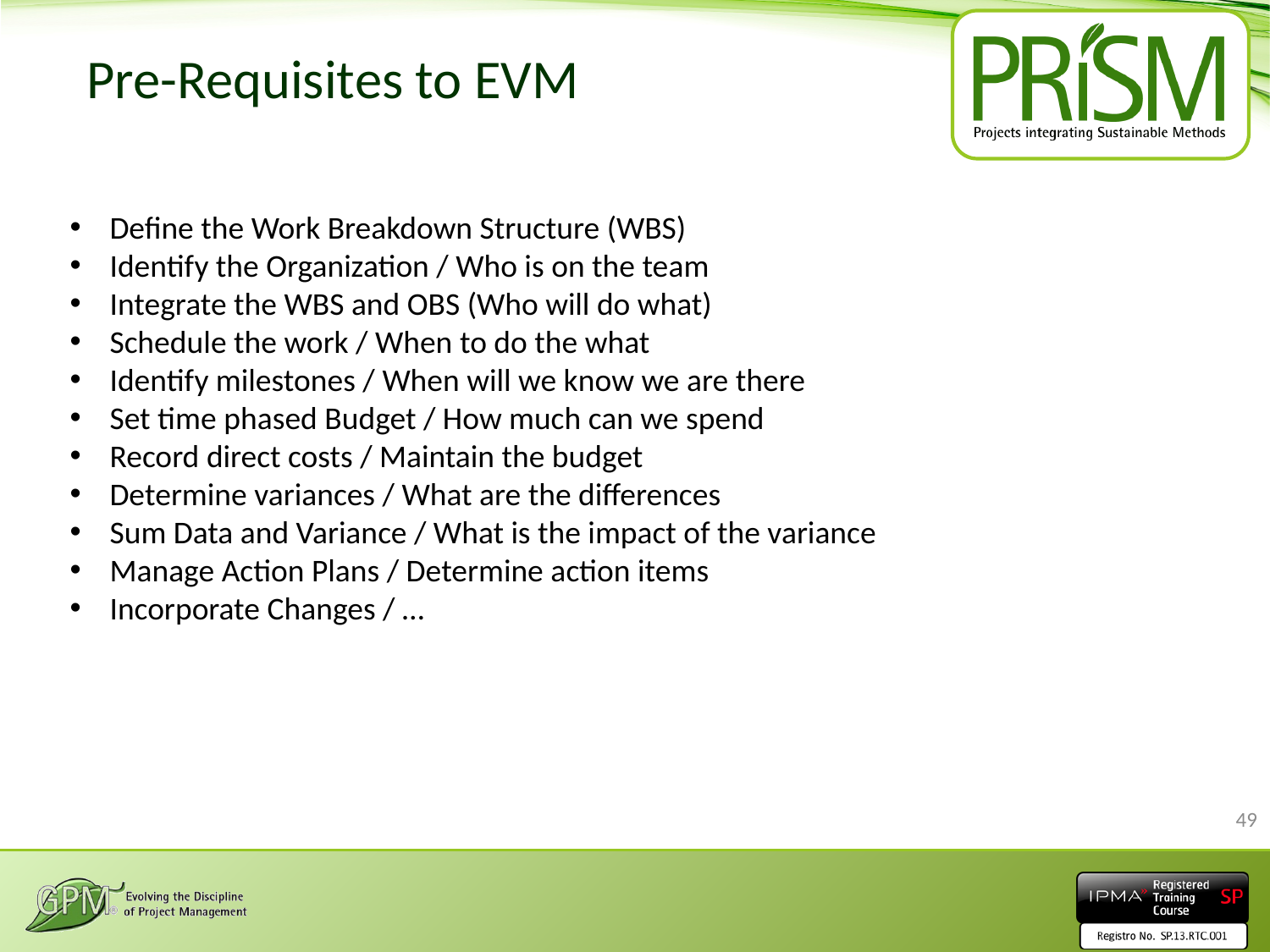

# Pre-Requisites to EVM
Define the Work Breakdown Structure (WBS)
Identify the Organization / Who is on the team
Integrate the WBS and OBS (Who will do what)
Schedule the work / When to do the what
Identify milestones / When will we know we are there
Set time phased Budget / How much can we spend
Record direct costs / Maintain the budget
Determine variances / What are the differences
Sum Data and Variance / What is the impact of the variance
Manage Action Plans / Determine action items
Incorporate Changes / …
49